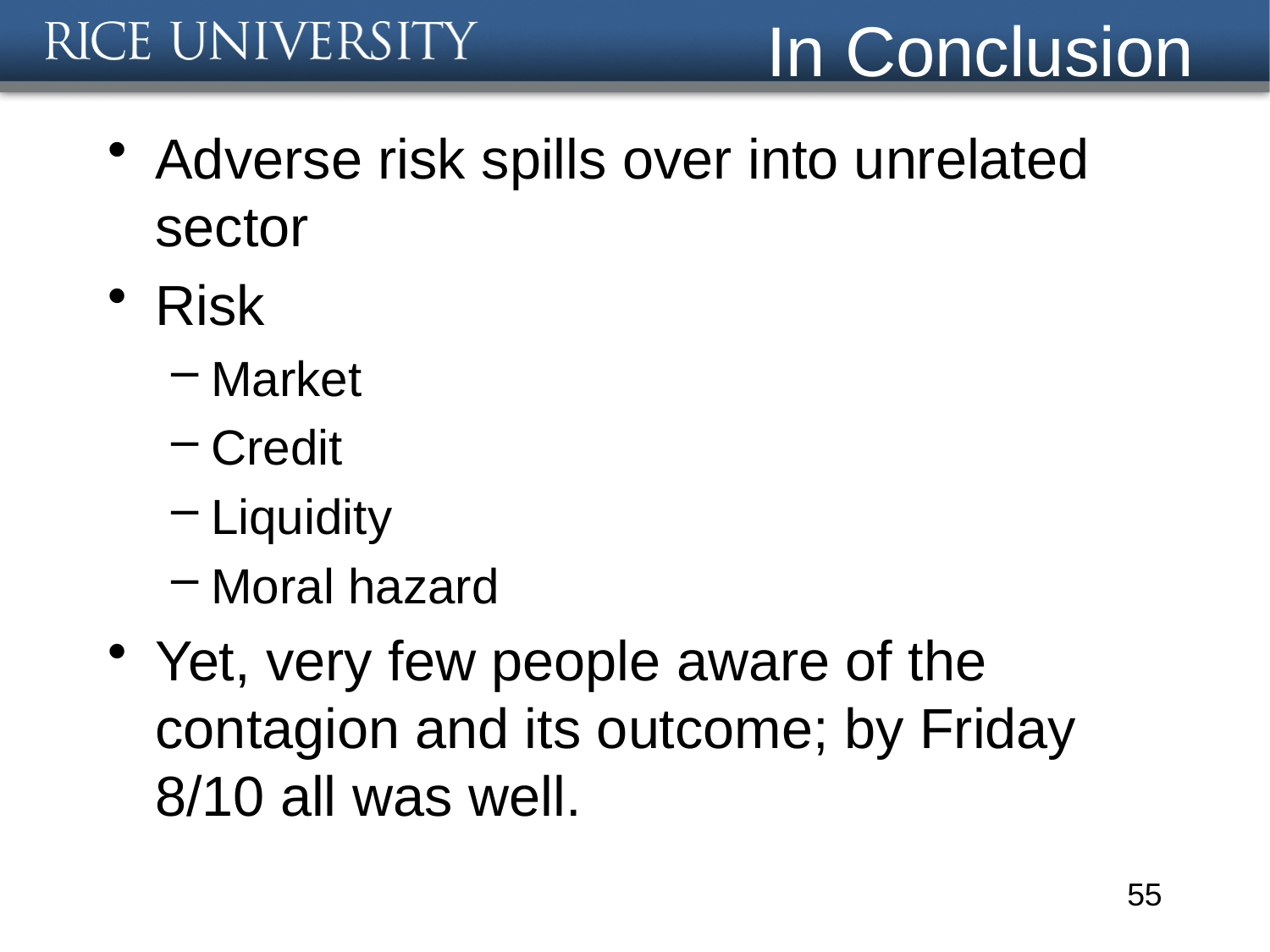

# In Conclusion
Adverse risk spills over into unrelated sector
Risk
Market
Credit
Liquidity
Moral hazard
Yet, very few people aware of the contagion and its outcome; by Friday 8/10 all was well.
55